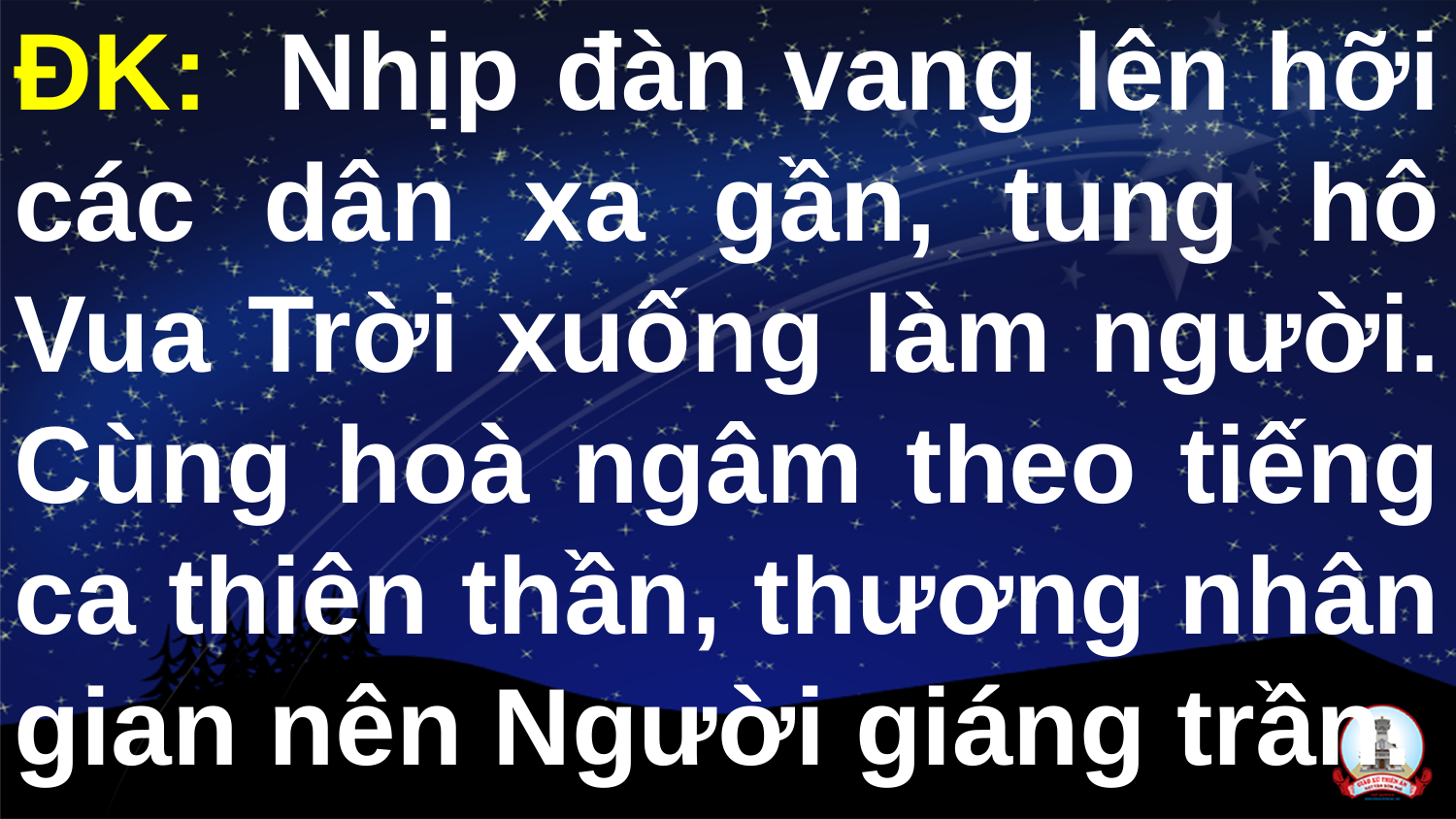

ĐK:  Nhịp đàn vang lên hỡi các dân xa gần, tung hô Vua Trời xuống làm người. Cùng hoà ngâm theo tiếng ca thiên thần, thương nhân gian nên Người giáng trần.